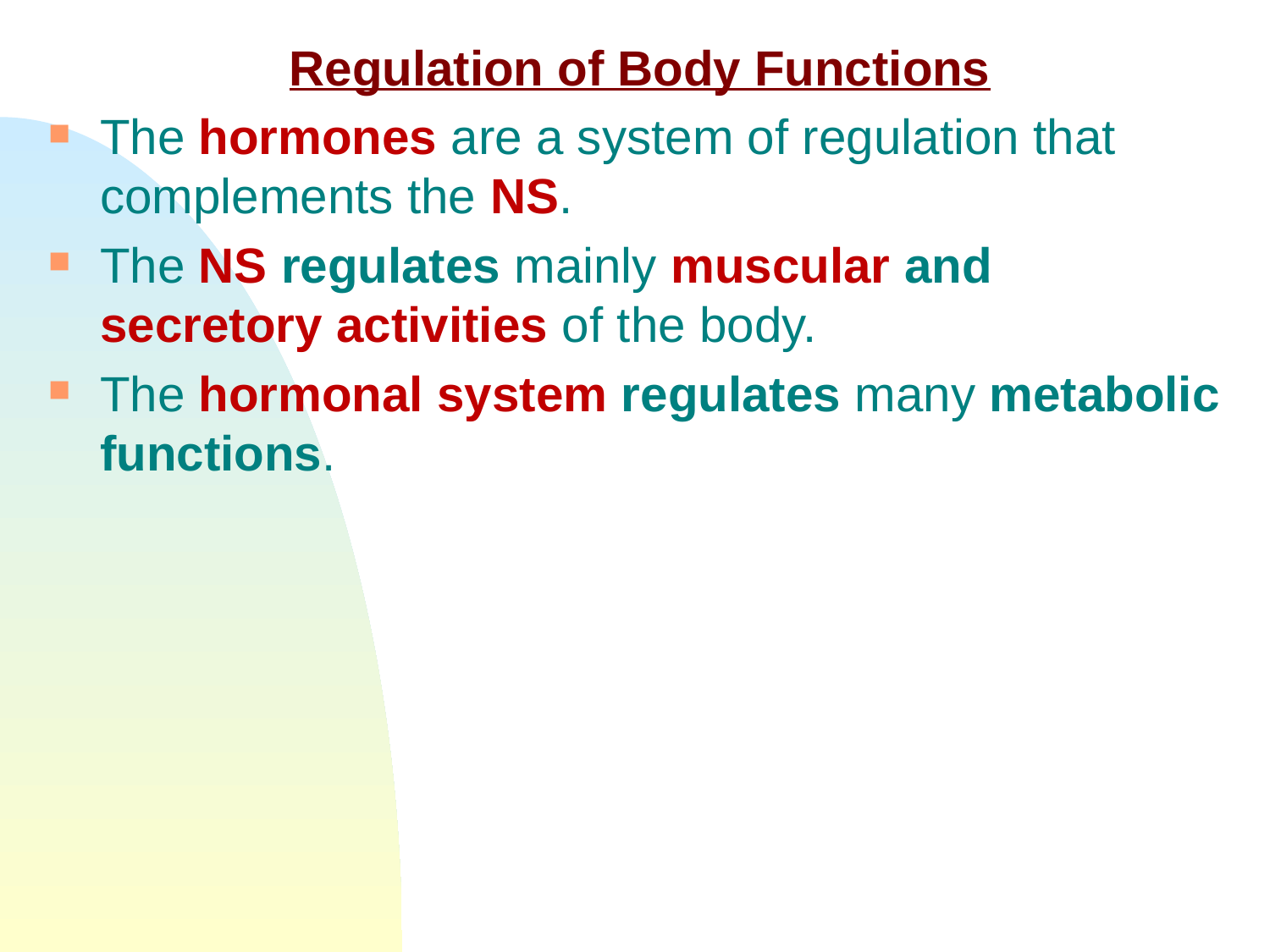

Regulation of Body Functions
The hormones are a system of regulation that complements the NS.
The NS regulates mainly muscular and secretory activities of the body.
The hormonal system regulates many metabolic functions.